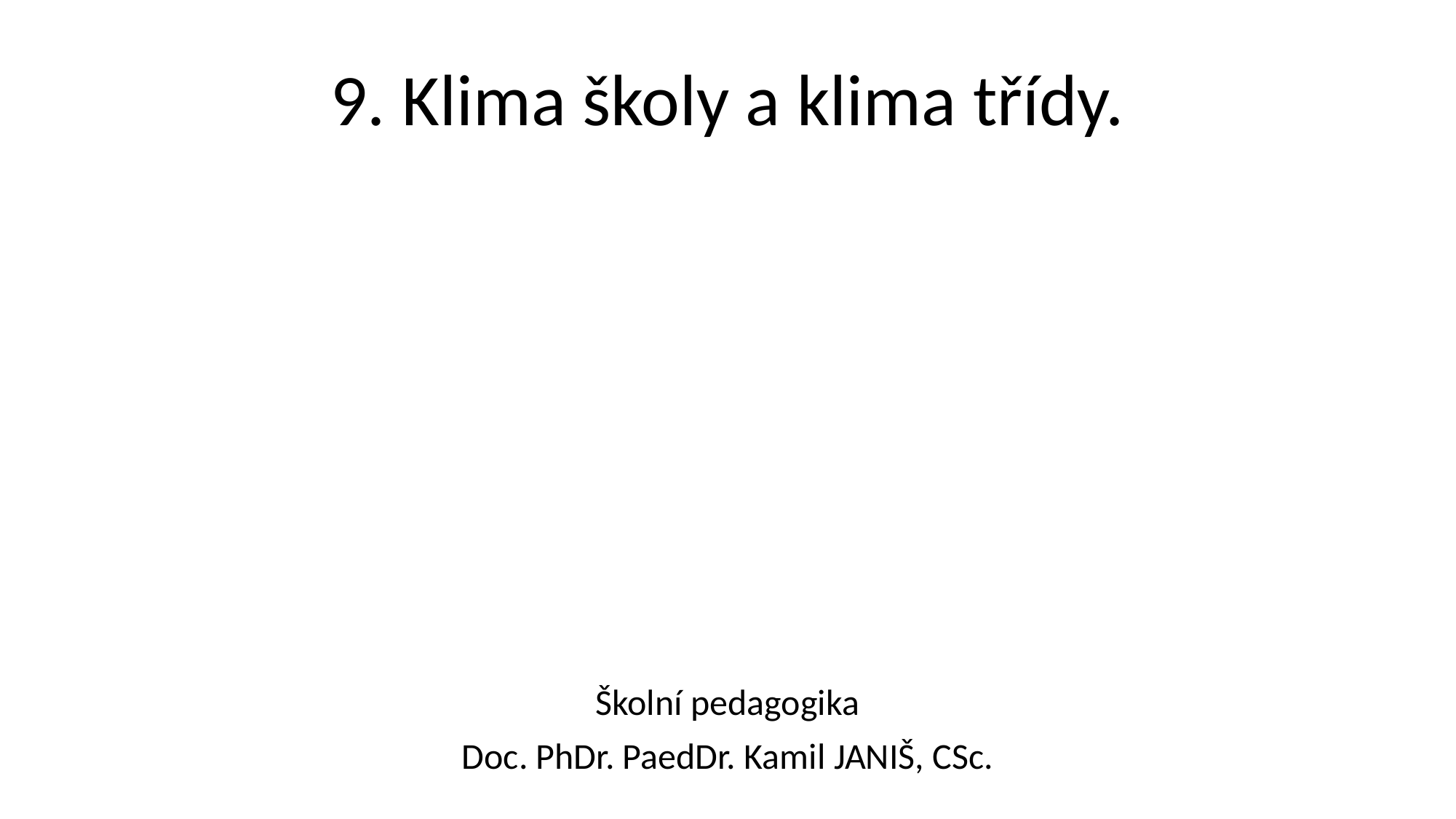

# 9. Klima školy a klima třídy.
Školní pedagogika
Doc. PhDr. PaedDr. Kamil JANIŠ, CSc.